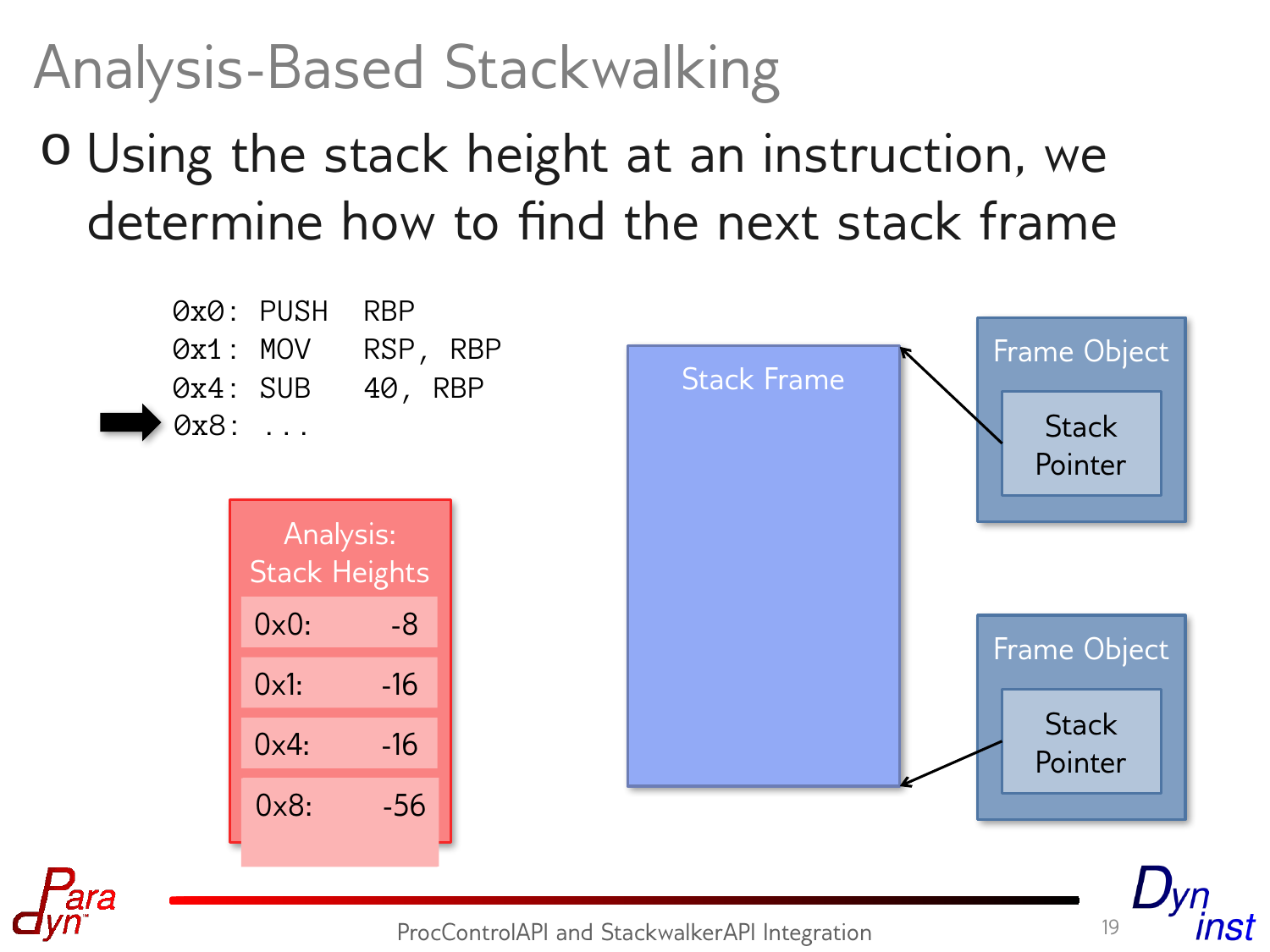

# Analysis-Based Stackwalking
Using the stack height at an instruction, we determine how to find the next stack frame
0x0: PUSH  RBP
Frame Object
Stack Pointer
0x1: MOV   RSP, RBP
Stack Frame
0x4: SUB   40, RBP
0x8: ...

Analysis:
Stack Heights
0x0:	 -8
Frame Object
Stack Pointer
0x1:  	-16
0x4:	-16
0x8:	-56
0x8:	-56
19
ProcControlAPI and StackwalkerAPI Integration